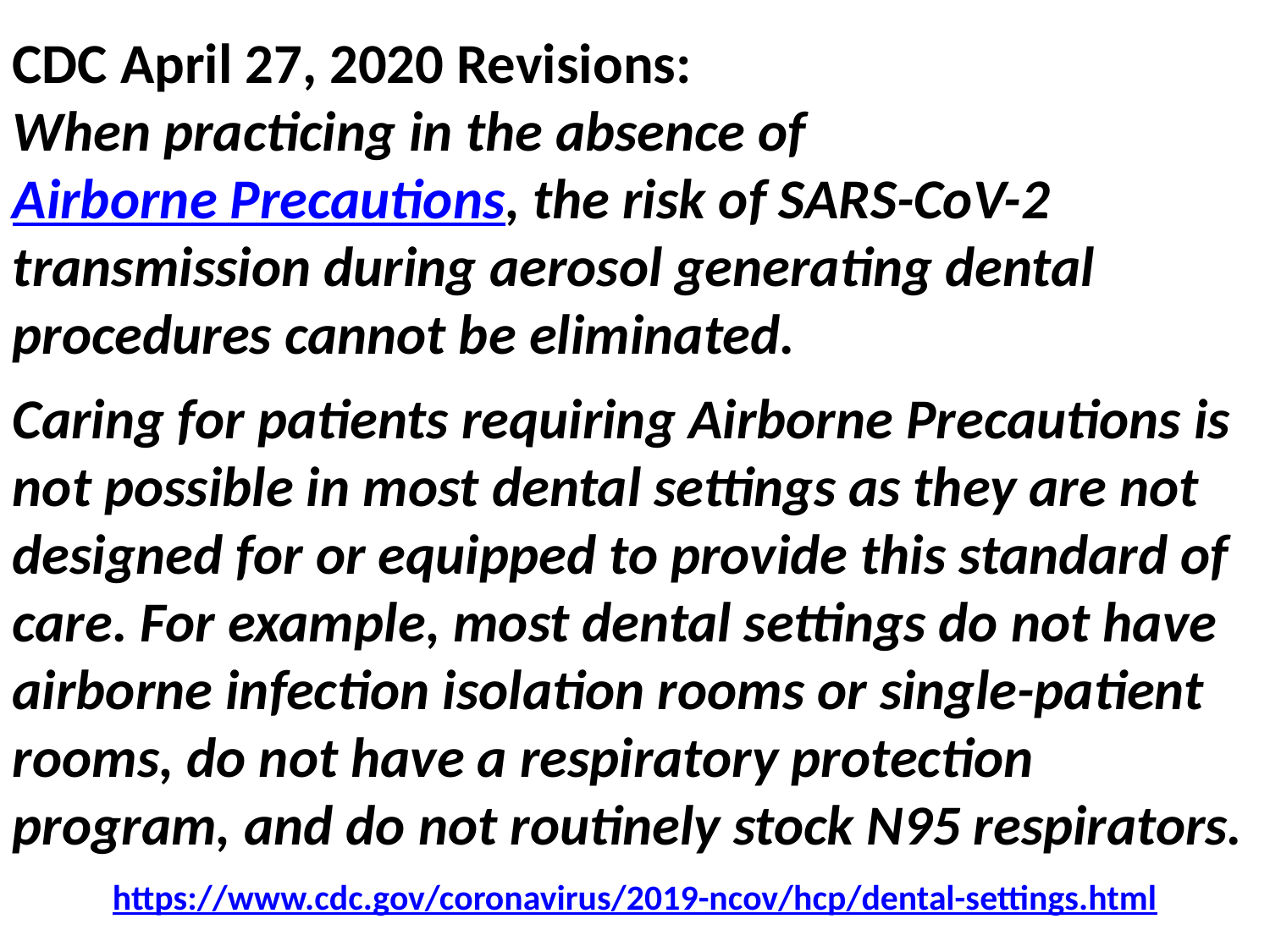

CDC April 27, 2020 Revisions:
When practicing in the absence of Airborne Precautions, the risk of SARS-CoV-2 transmission during aerosol generating dental procedures cannot be eliminated.

Caring for patients requiring Airborne Precautions is not possible in most dental settings as they are not designed for or equipped to provide this standard of care. For example, most dental settings do not have airborne infection isolation rooms or single-patient rooms, do not have a respiratory protection program, and do not routinely stock N95 respirators.

https://www.cdc.gov/coronavirus/2019-ncov/hcp/dental-settings.html